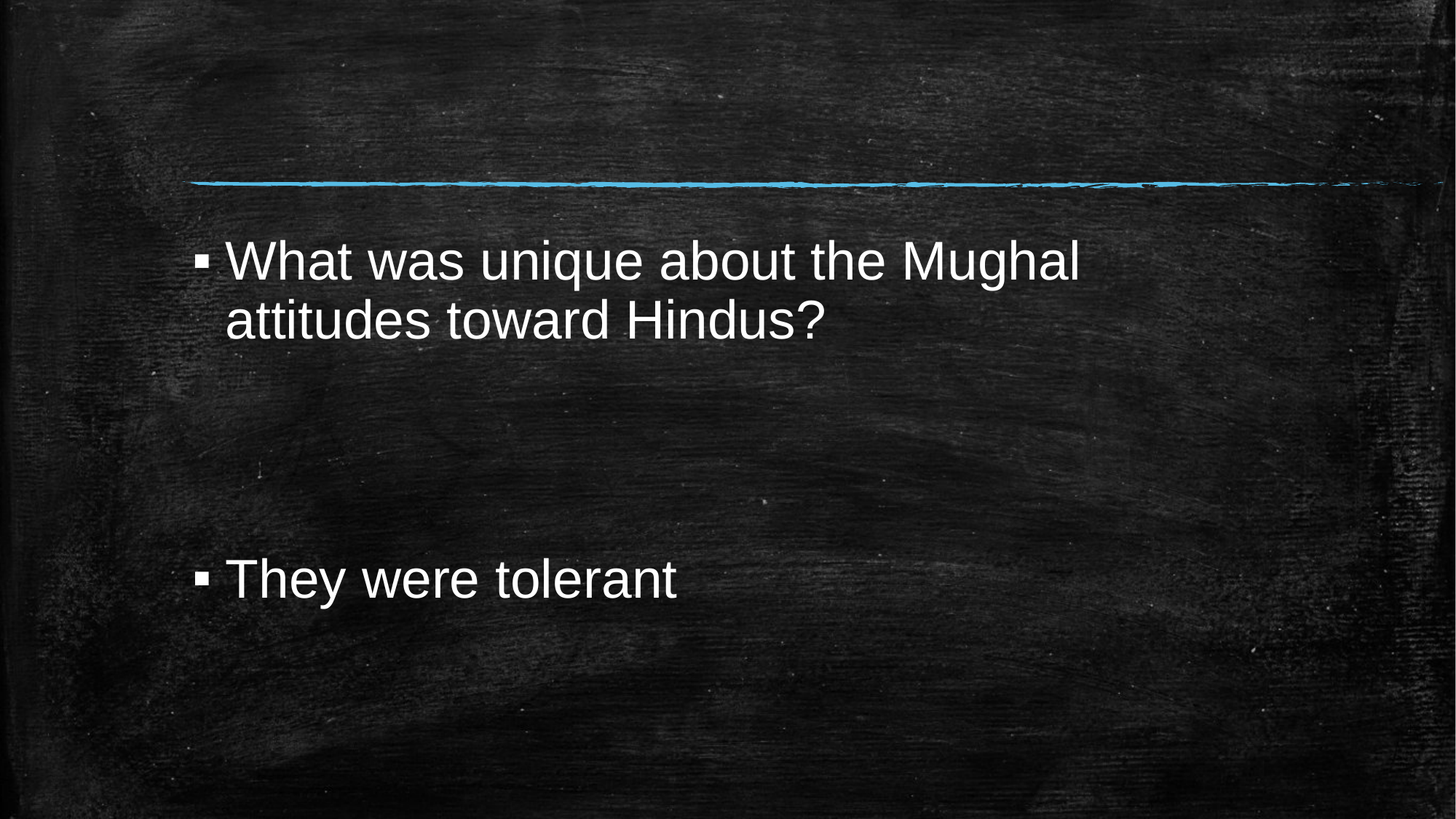

#
What was unique about the Mughal attitudes toward Hindus?

They were tolerant